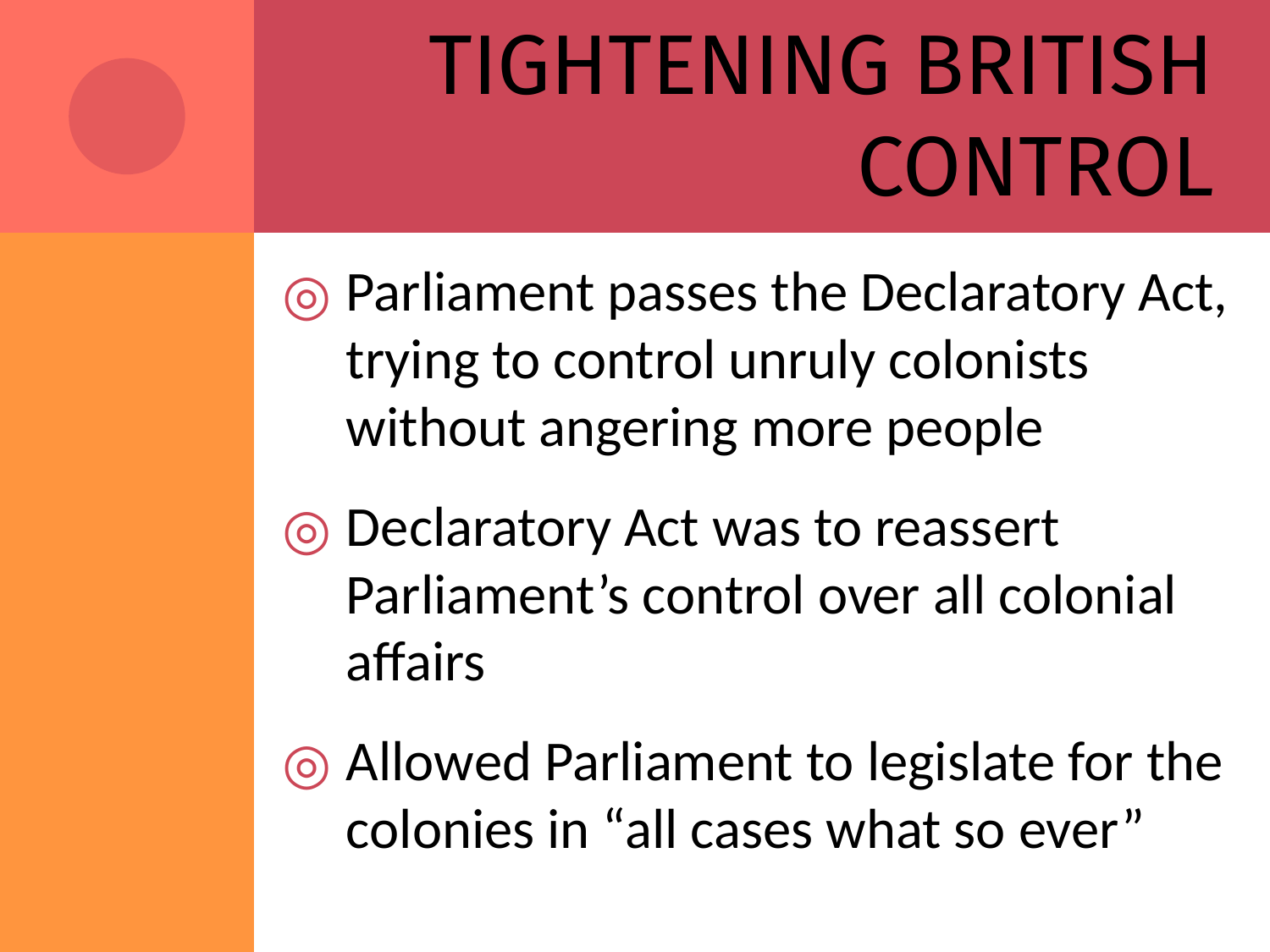

# Tightening British Control
Parliament passes the Declaratory Act, trying to control unruly colonists without angering more people
Declaratory Act was to reassert Parliament’s control over all colonial affairs
Allowed Parliament to legislate for the colonies in “all cases what so ever”